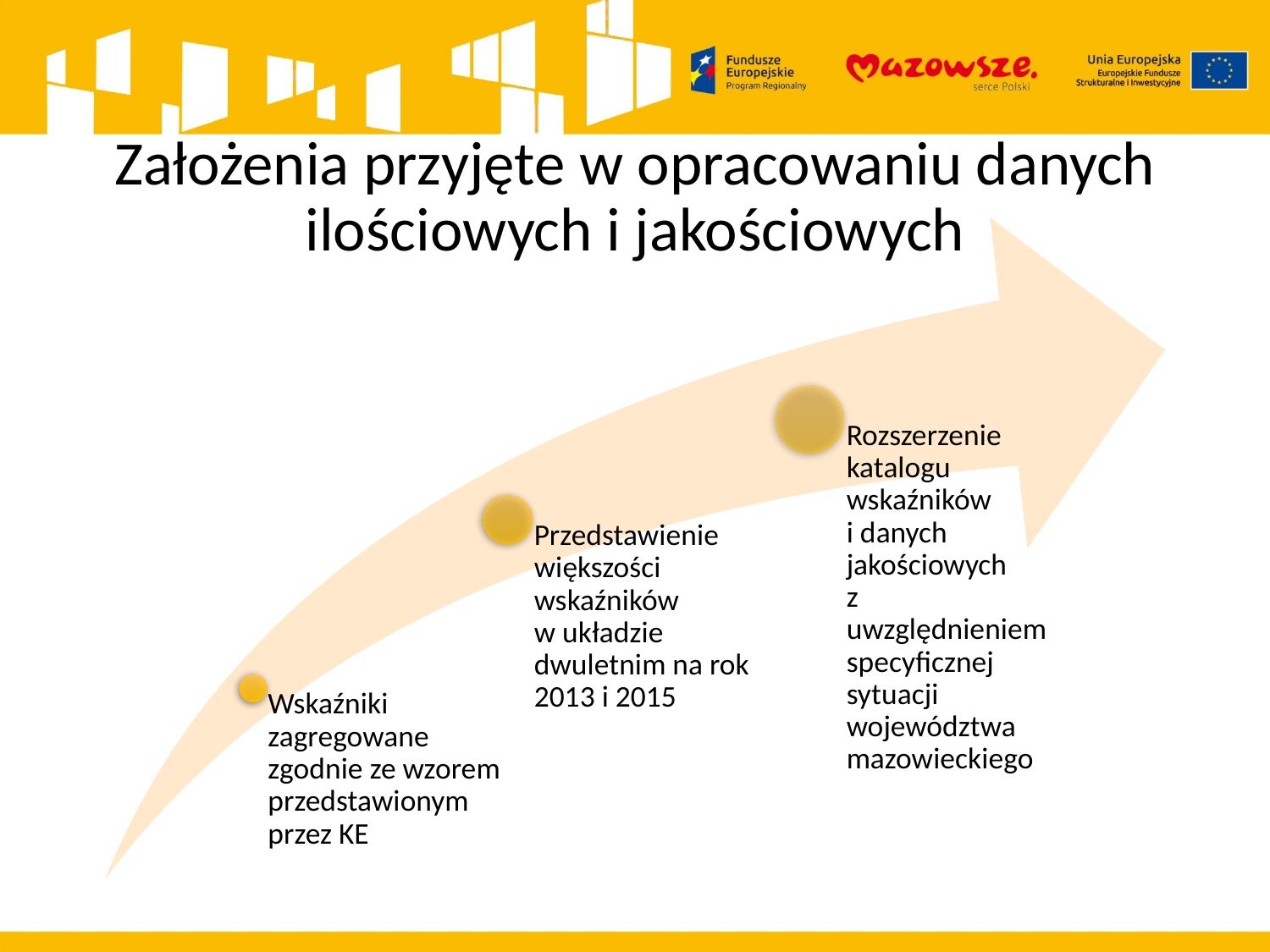

# Założenia przyjęte w opracowaniu danych ilościowych i jakościowych
Wskaźniki zagregowane zgodnie ze wzorem przedstawionym przez KE
Przedstawienie większości wskaźników
w układzie dwuletnim na rok 2013 i 2015
Rozszerzenie katalogu wskaźników
i danych jakościowych
z uwzględnieniem specyficznej sytuacji województwa mazowieckiego